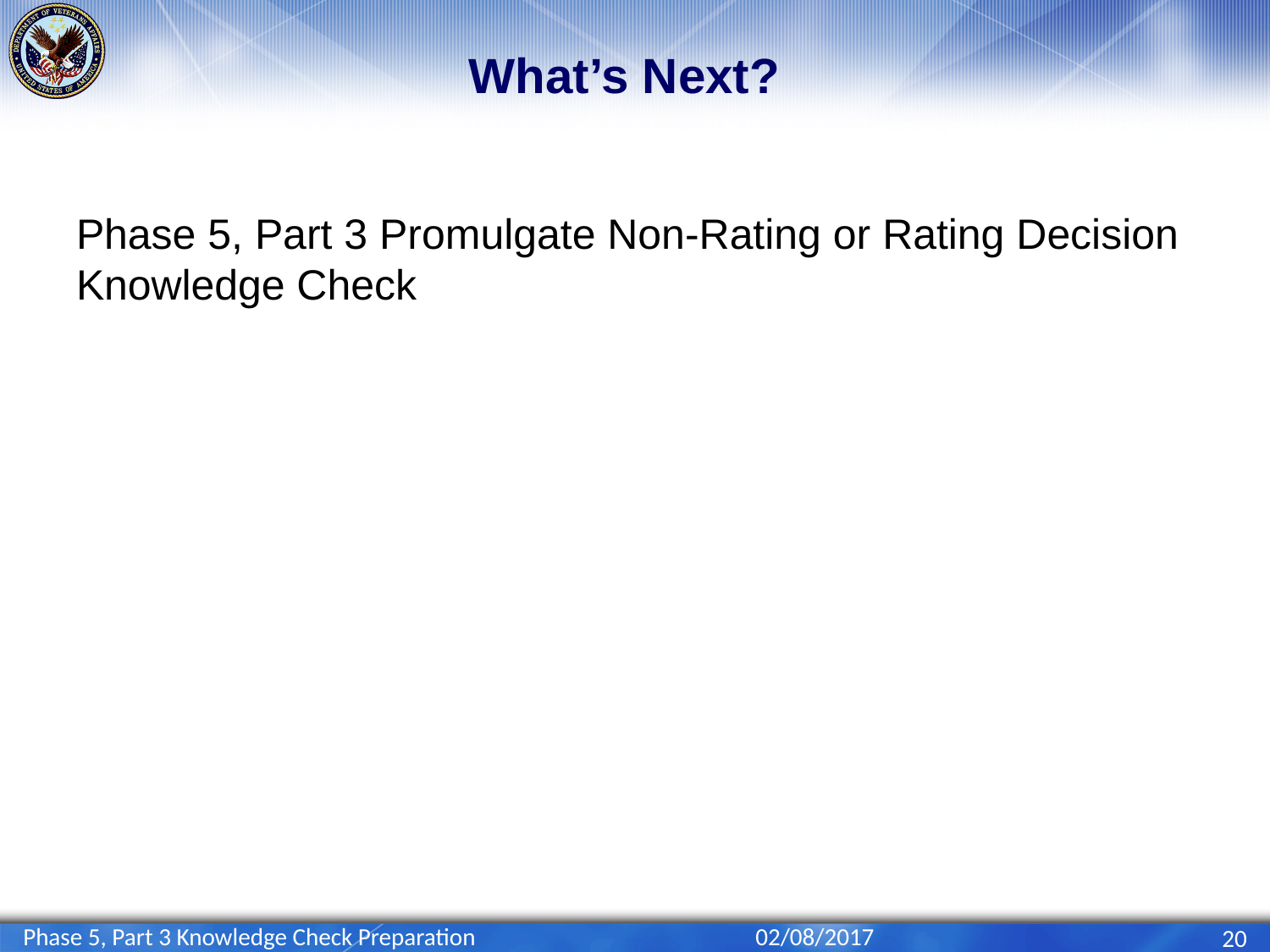

# What’s Next?
Phase 5, Part 3 Promulgate Non-Rating or Rating Decision Knowledge Check
Phase 5, Part 3 Knowledge Check Preparation
02/08/2017
20